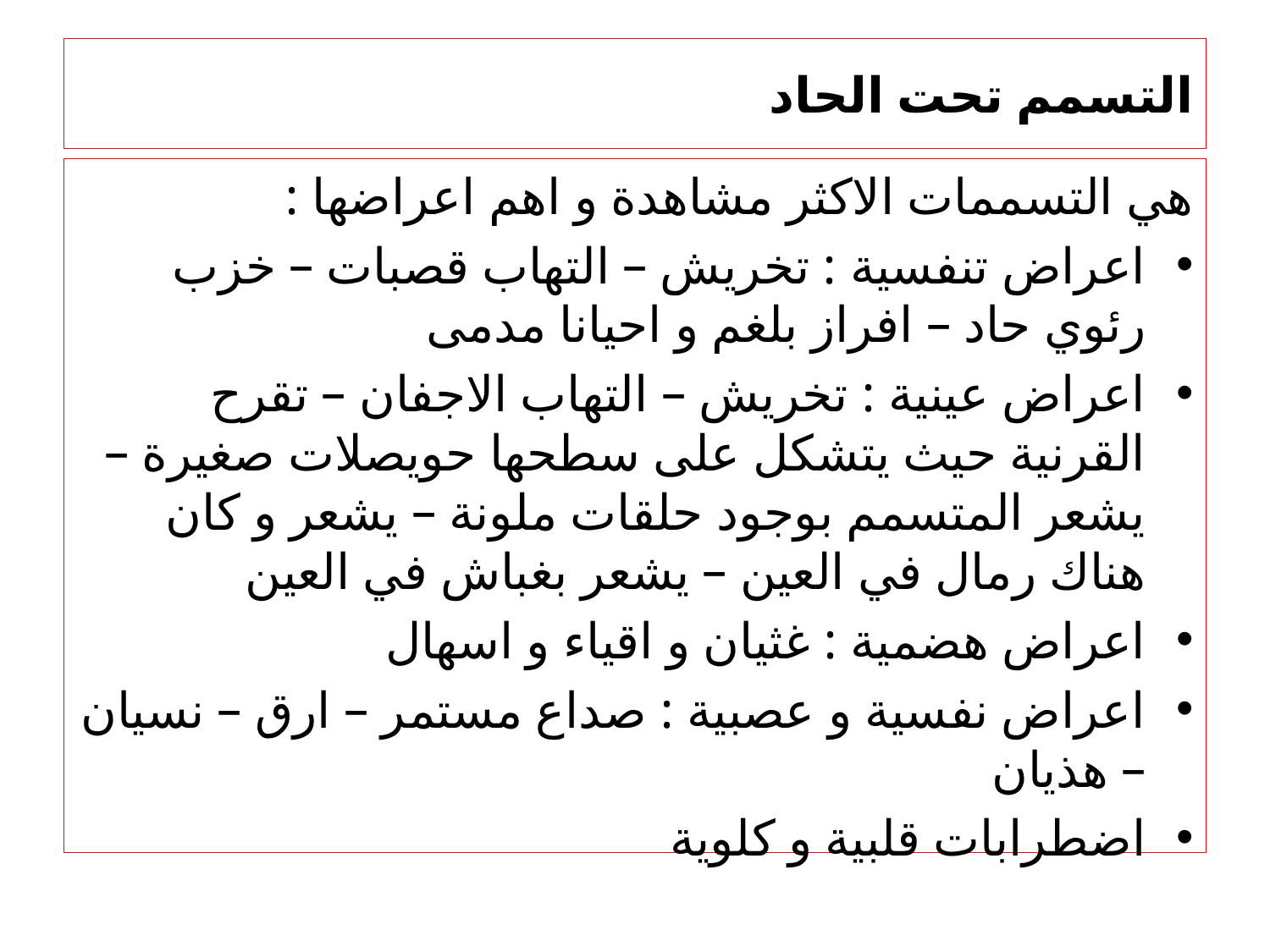

# التسمم تحت الحاد
هي التسممات الاكثر مشاهدة و اهم اعراضها :
اعراض تنفسية : تخريش – التهاب قصبات – خزب رئوي حاد – افراز بلغم و احيانا مدمى
اعراض عينية : تخريش – التهاب الاجفان – تقرح القرنية حيث يتشكل على سطحها حويصلات صغيرة – يشعر المتسمم بوجود حلقات ملونة – يشعر و كان هناك رمال في العين – يشعر بغباش في العين
اعراض هضمية : غثيان و اقياء و اسهال
اعراض نفسية و عصبية : صداع مستمر – ارق – نسيان – هذيان
اضطرابات قلبية و كلوية